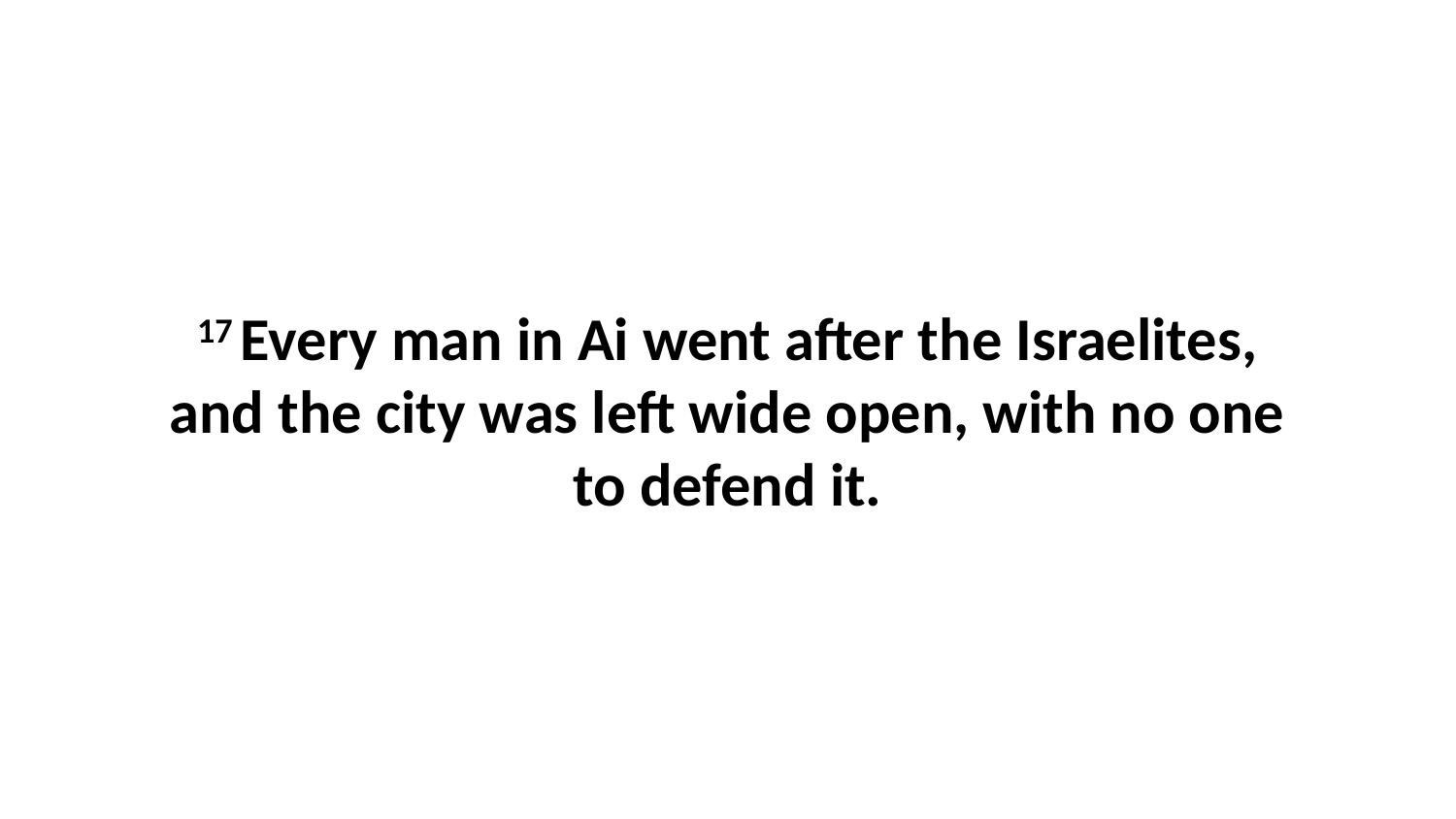

17 Every man in Ai went after the Israelites, and the city was left wide open, with no one to defend it.